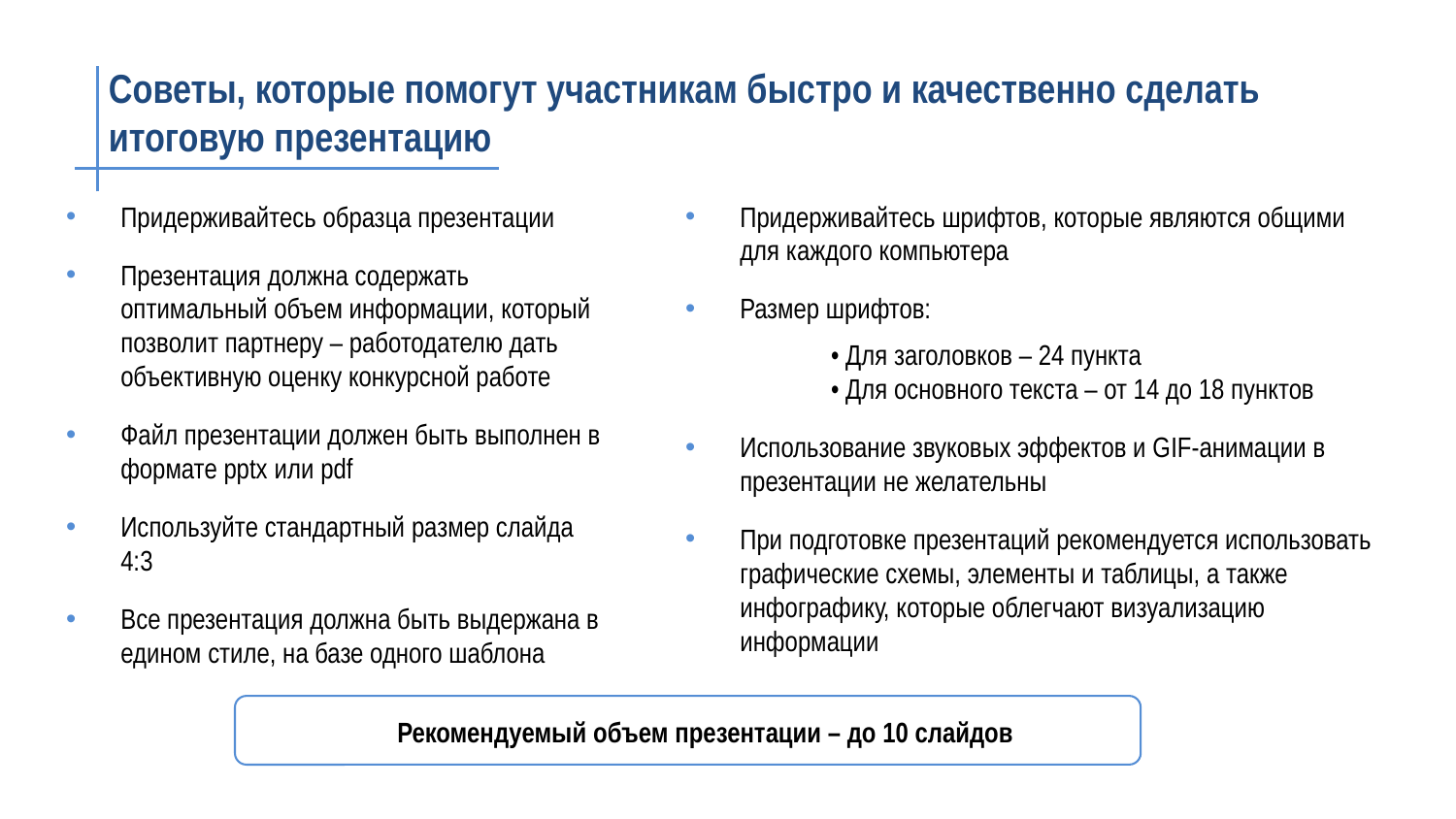

# Советы, которые помогут участникам быстро и качественно сделать итоговую презентацию
Придерживайтесь шрифтов, которые являются общими для каждого компьютера
Размер шрифтов:
	• Для заголовков – 24 пункта
	• Для основного текста – от 14 до 18 пунктов
Использование звуковых эффектов и GIF-анимации в презентации не желательны
При подготовке презентаций рекомендуется использовать графические схемы, элементы и таблицы, а также инфографику, которые облегчают визуализацию информации
Придерживайтесь образца презентации
Презентация должна содержать оптимальный объем информации, который позволит партнеру – работодателю дать объективную оценку конкурсной работе
Файл презентации должен быть выполнен в формате pptx или pdf
Используйте стандартный размер слайда 4:3
Все презентация должна быть выдержана в едином стиле, на базе одного шаблона

Рекомендуемый объем презентации – до 10 слайдов